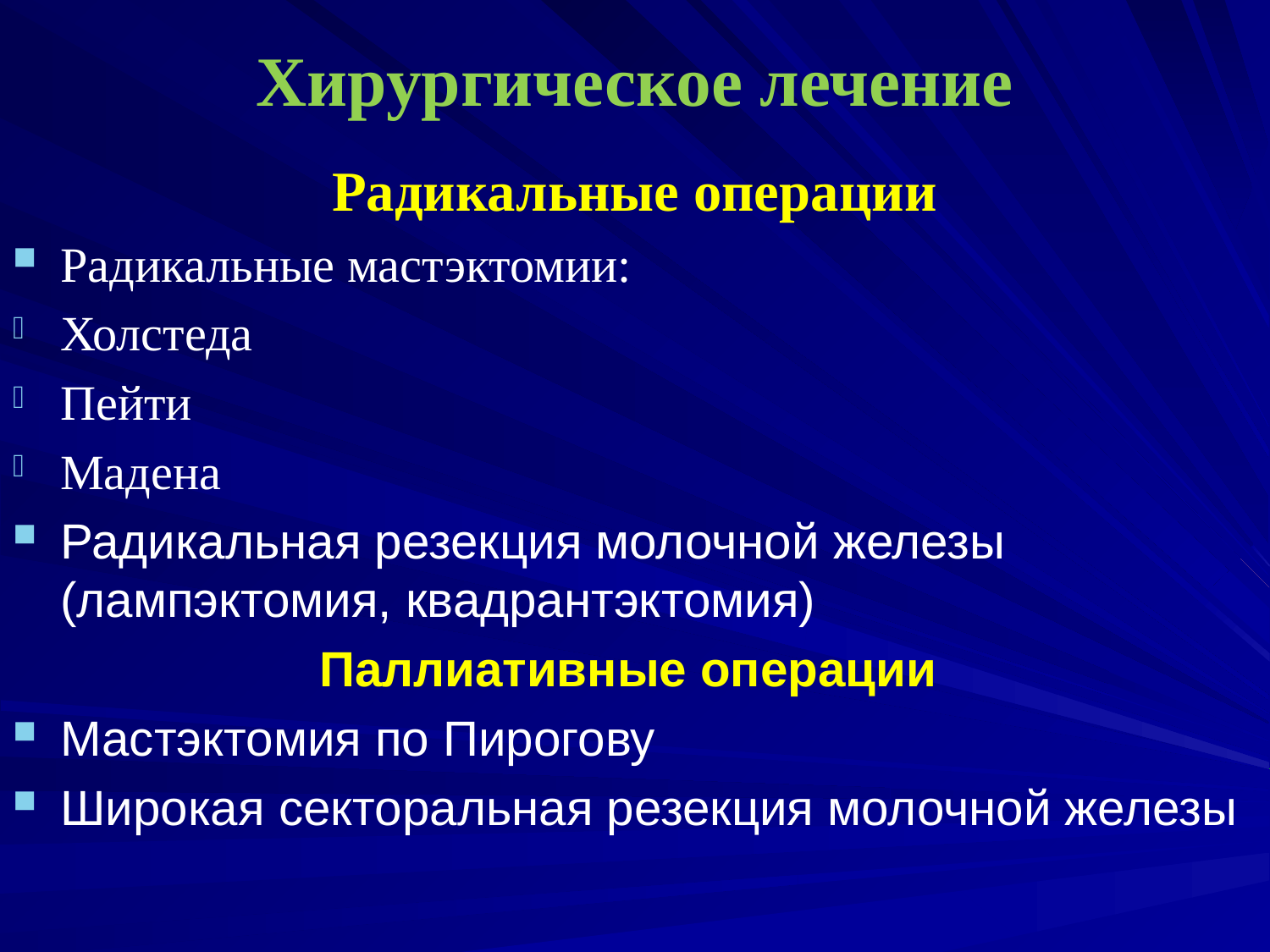

Хирургическое лечение
Радикальные операции
Радикальные мастэктомии:
Холстеда
Пейти
Мадена
Радикальная резекция молочной железы (лампэктомия, квадрантэктомия)
Паллиативные операции
Мастэктомия по Пирогову
Широкая секторальная резекция молочной железы